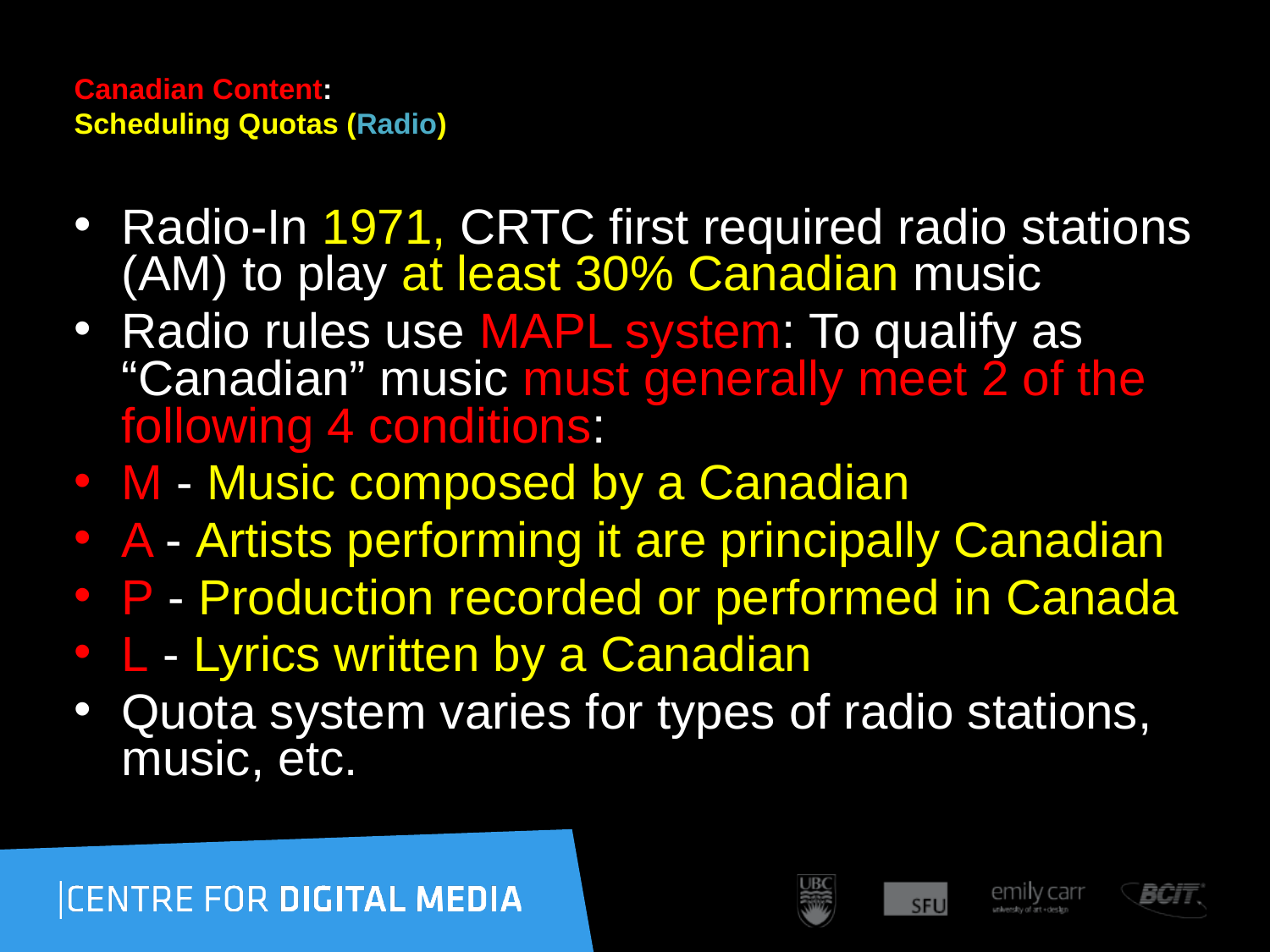

# Canadian Content: Scheduling Quotas (Radio)
Radio-In 1971, CRTC first required radio stations (AM) to play at least 30% Canadian music
Radio rules use MAPL system: To qualify as “Canadian” music must generally meet 2 of the following 4 conditions:
M - Music composed by a Canadian
A - Artists performing it are principally Canadian
P - Production recorded or performed in Canada
L - Lyrics written by a Canadian
Quota system varies for types of radio stations, music, etc.